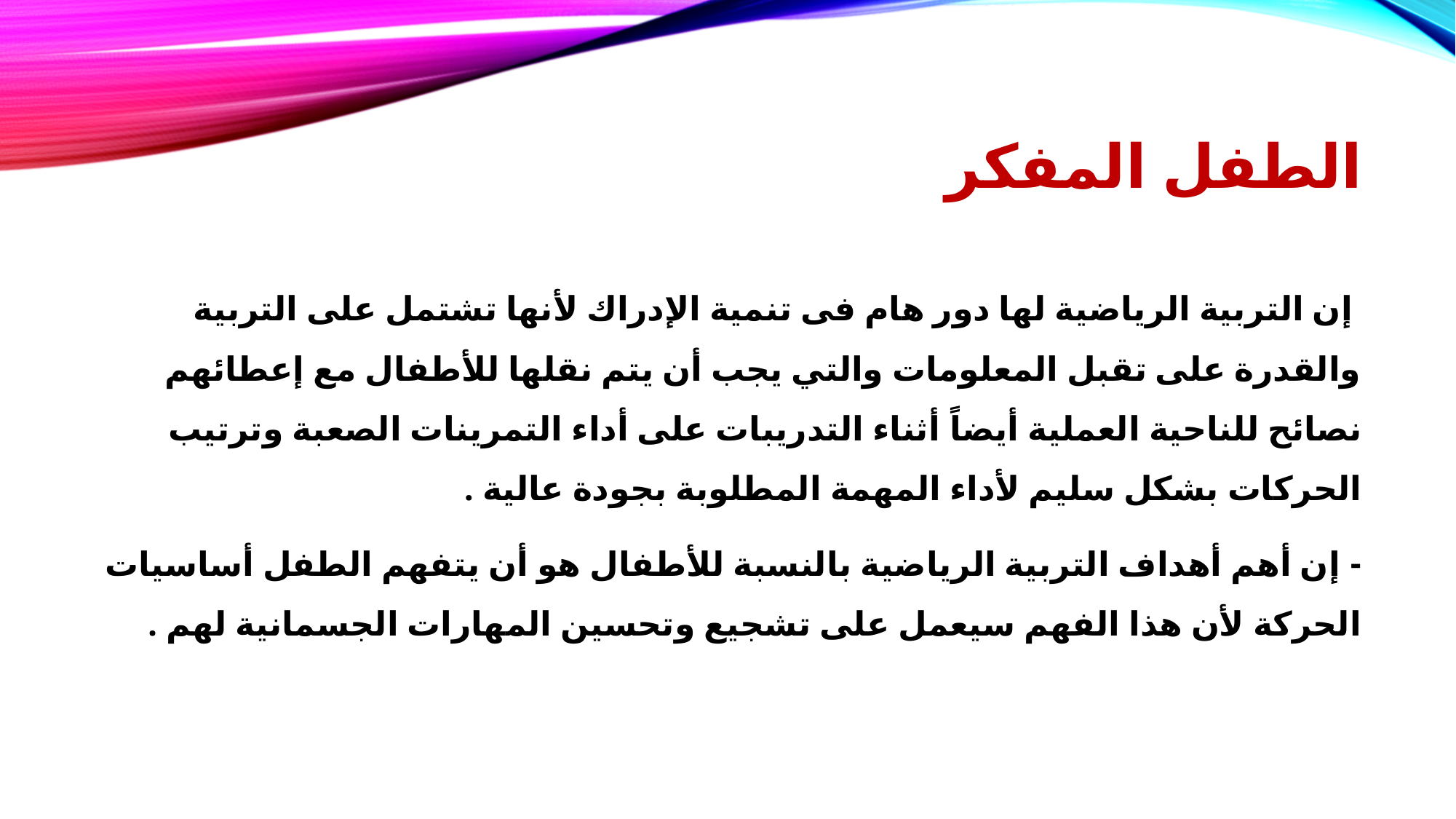

# الطفل المفكر
 إن التربية الرياضية لها دور هام فى تنمية الإدراك لأنها تشتمل على التربية والقدرة على تقبل المعلومات والتي يجب أن يتم نقلها للأطفال مع إعطائهم نصائح للناحية العملية أيضاً أثناء التدريبات على أداء التمرينات الصعبة وترتيب الحركات بشكل سليم لأداء المهمة المطلوبة بجودة عالية .
- إن أهم أهداف التربية الرياضية بالنسبة للأطفال هو أن يتفهم الطفل أساسيات الحركة لأن هذا الفهم سيعمل على تشجيع وتحسين المهارات الجسمانية لهم .